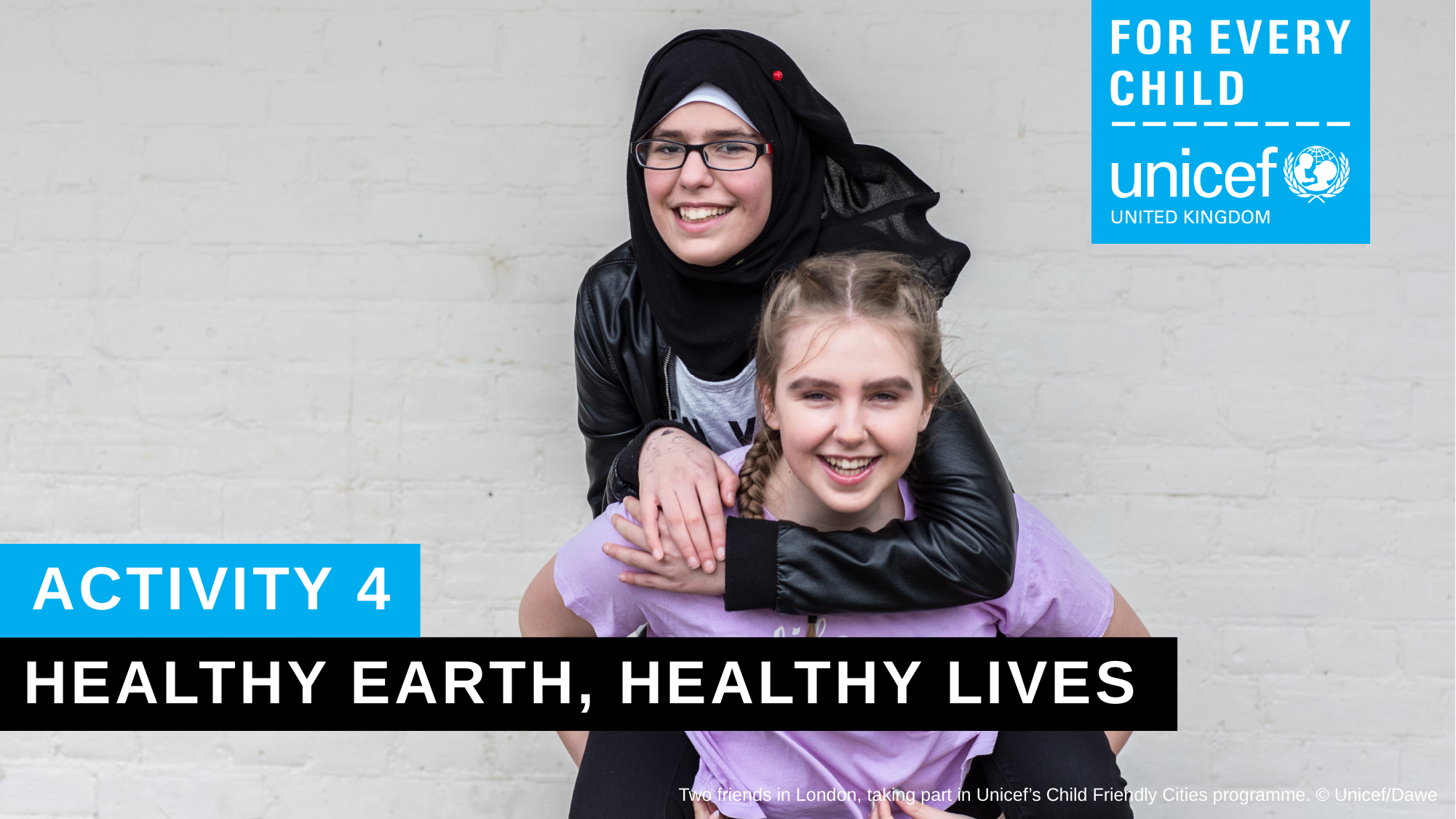

ACTIVITY 4

Healthy earth, healthy lives
Two friends in London, taking part in Unicef’s Child Friendly Cities programme. © Unicef/Dawe